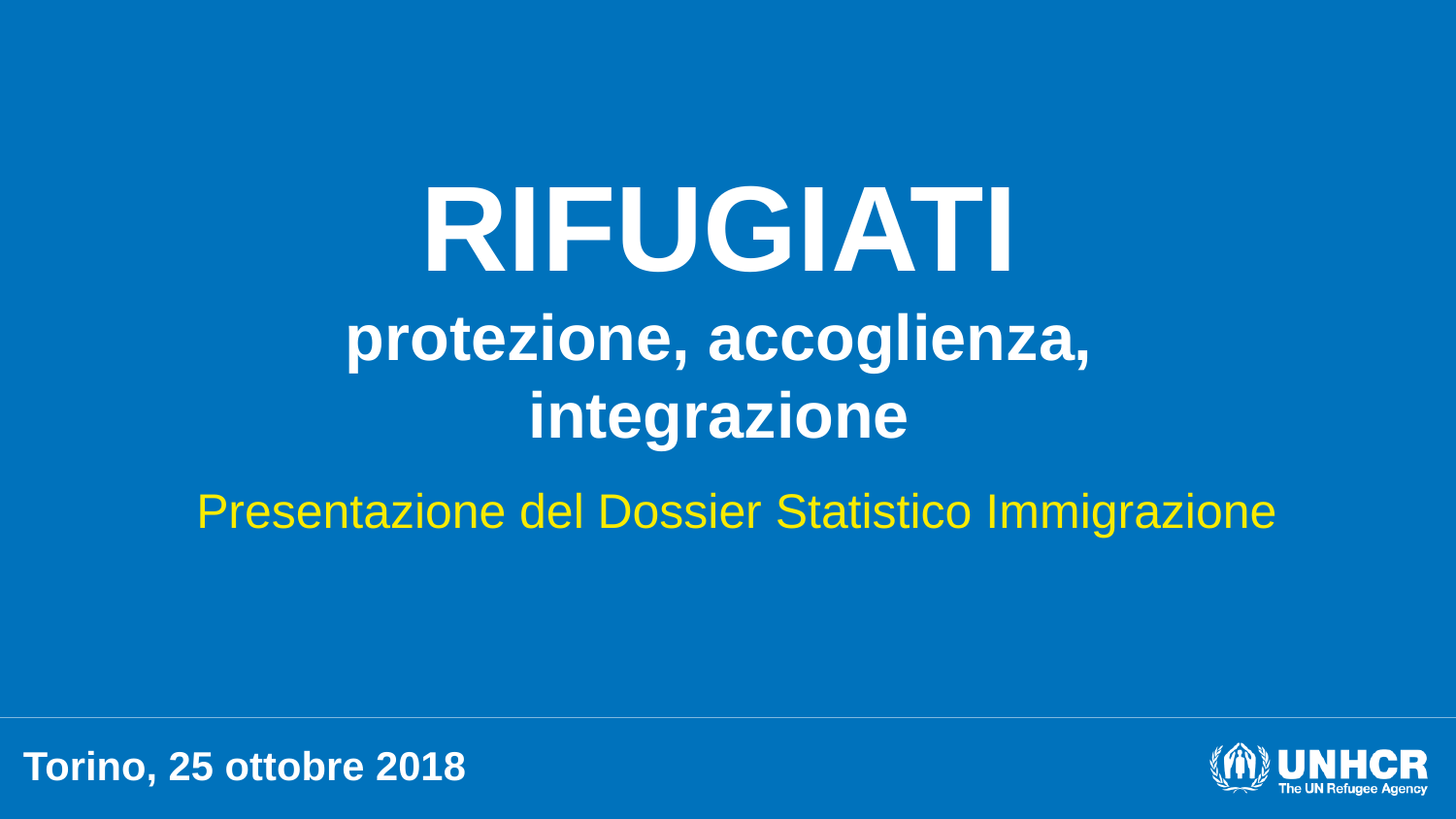

RIFUGIATI
protezione, accoglienza, integrazione
Presentazione del Dossier Statistico Immigrazione
Torino, 25 ottobre 2018